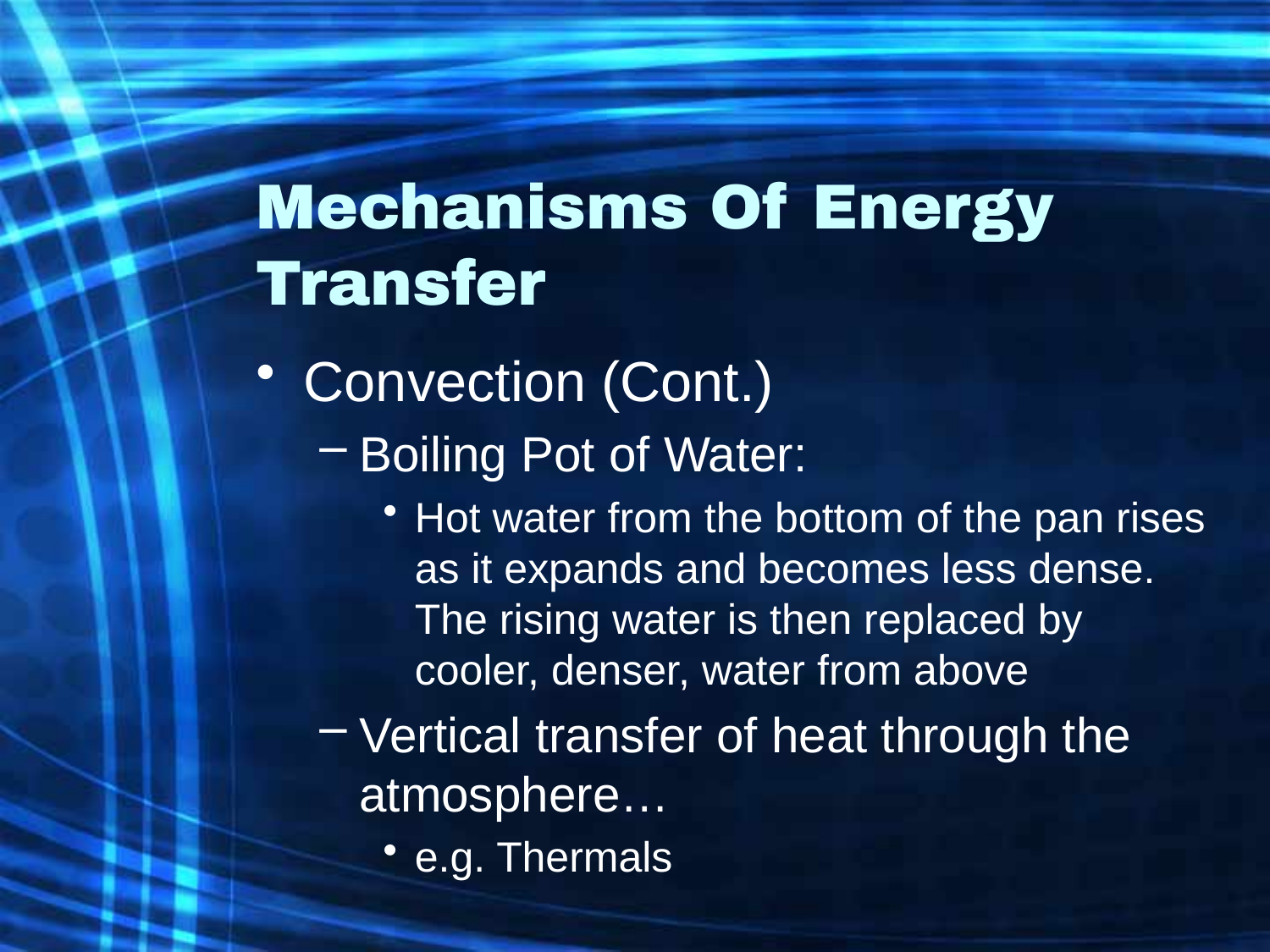

# Mechanisms Of Energy Transfer
Convection (Cont.)
Boiling Pot of Water:
Hot water from the bottom of the pan rises as it expands and becomes less dense. The rising water is then replaced by cooler, denser, water from above
Vertical transfer of heat through the atmosphere…
e.g. Thermals